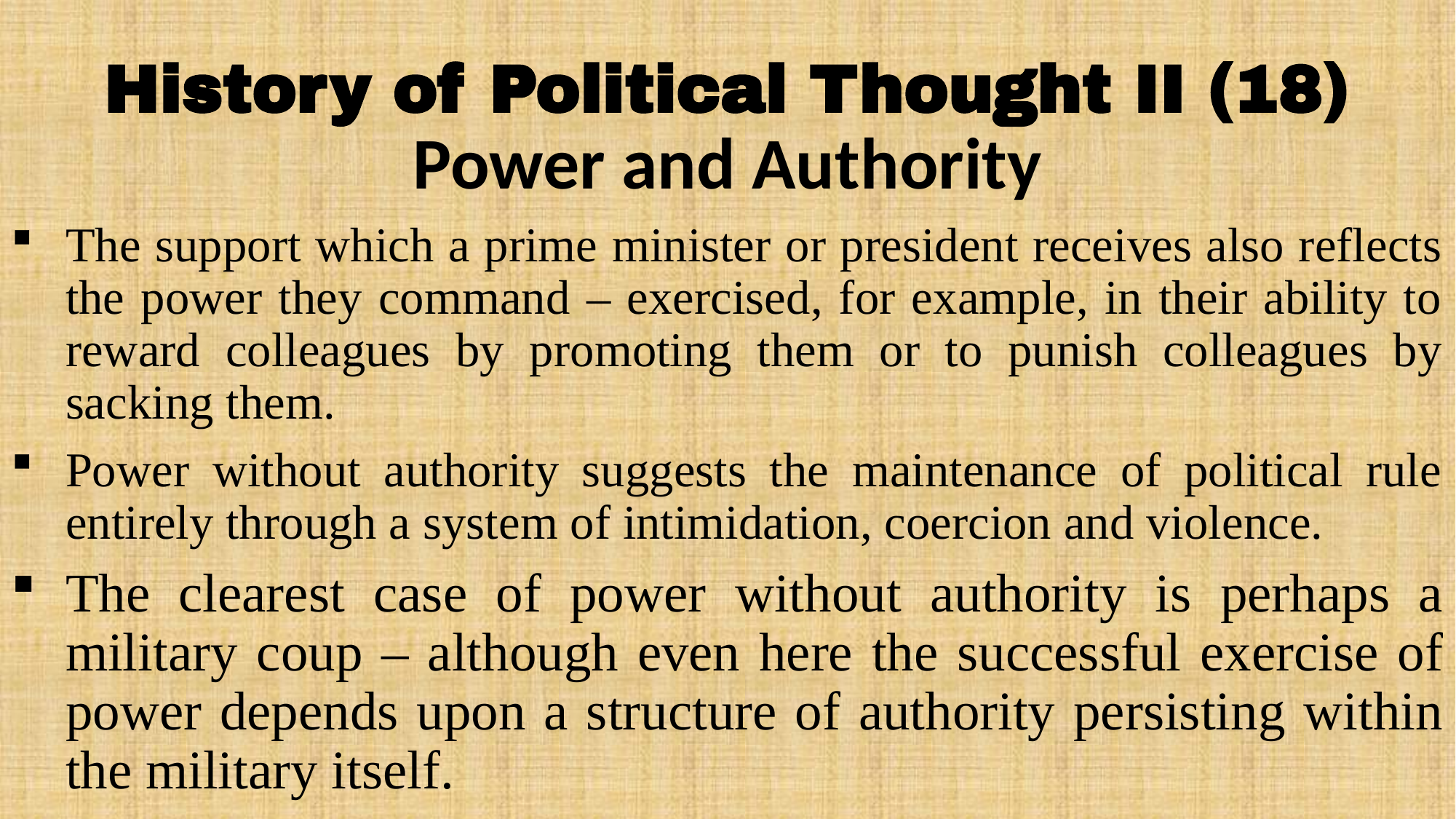

# History of Political Thought II (18)
Power and Authority
The support which a prime minister or president receives also reflects the power they command – exercised, for example, in their ability to reward colleagues by promoting them or to punish colleagues by sacking them.
Power without authority suggests the maintenance of political rule entirely through a system of intimidation, coercion and violence.
The clearest case of power without authority is perhaps a military coup – although even here the successful exercise of power depends upon a structure of authority persisting within the military itself.